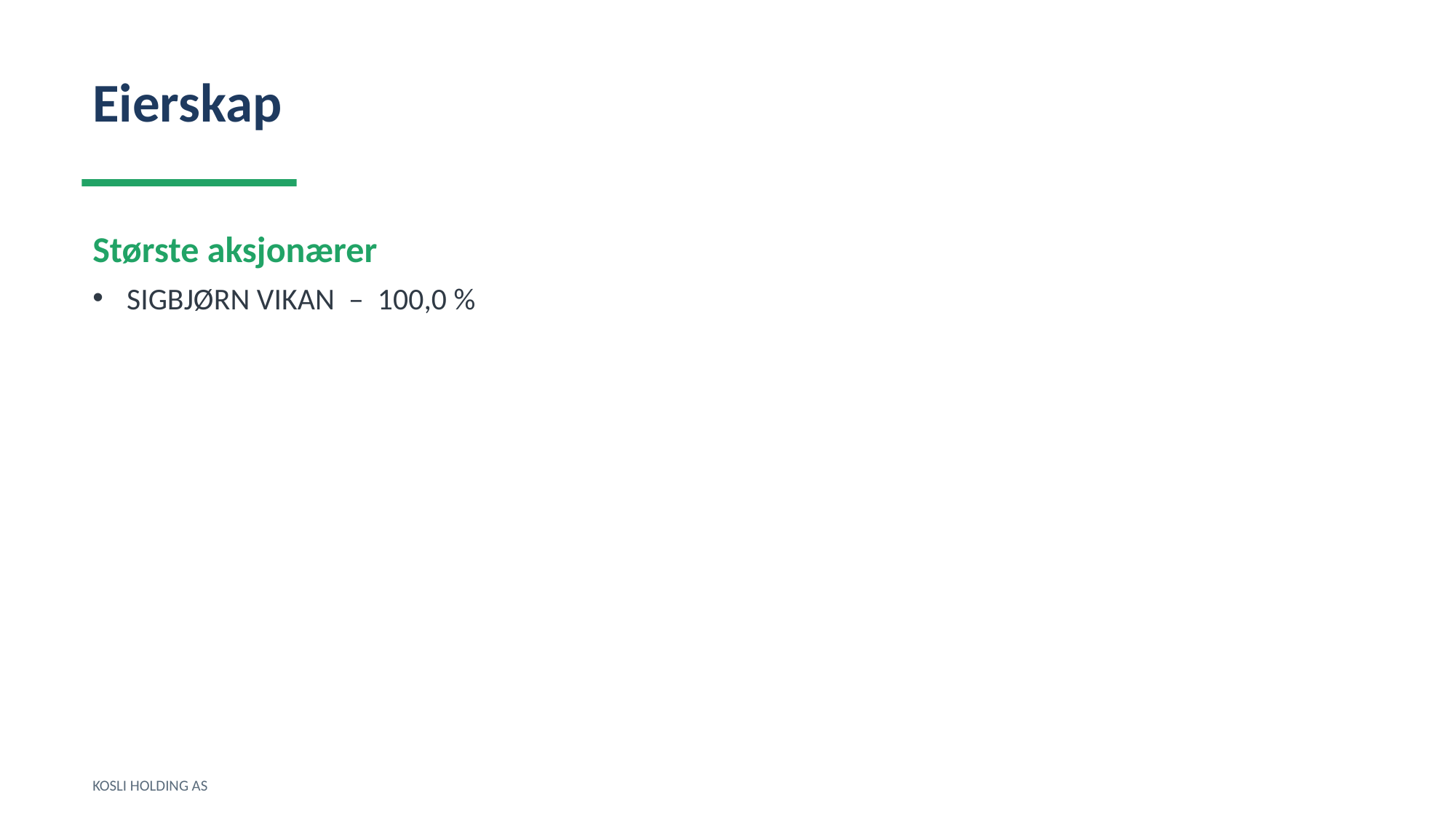

Eierskap

Største aksjonærer
SIGBJØRN VIKAN  –  100,0 %
KOSLI HOLDING AS